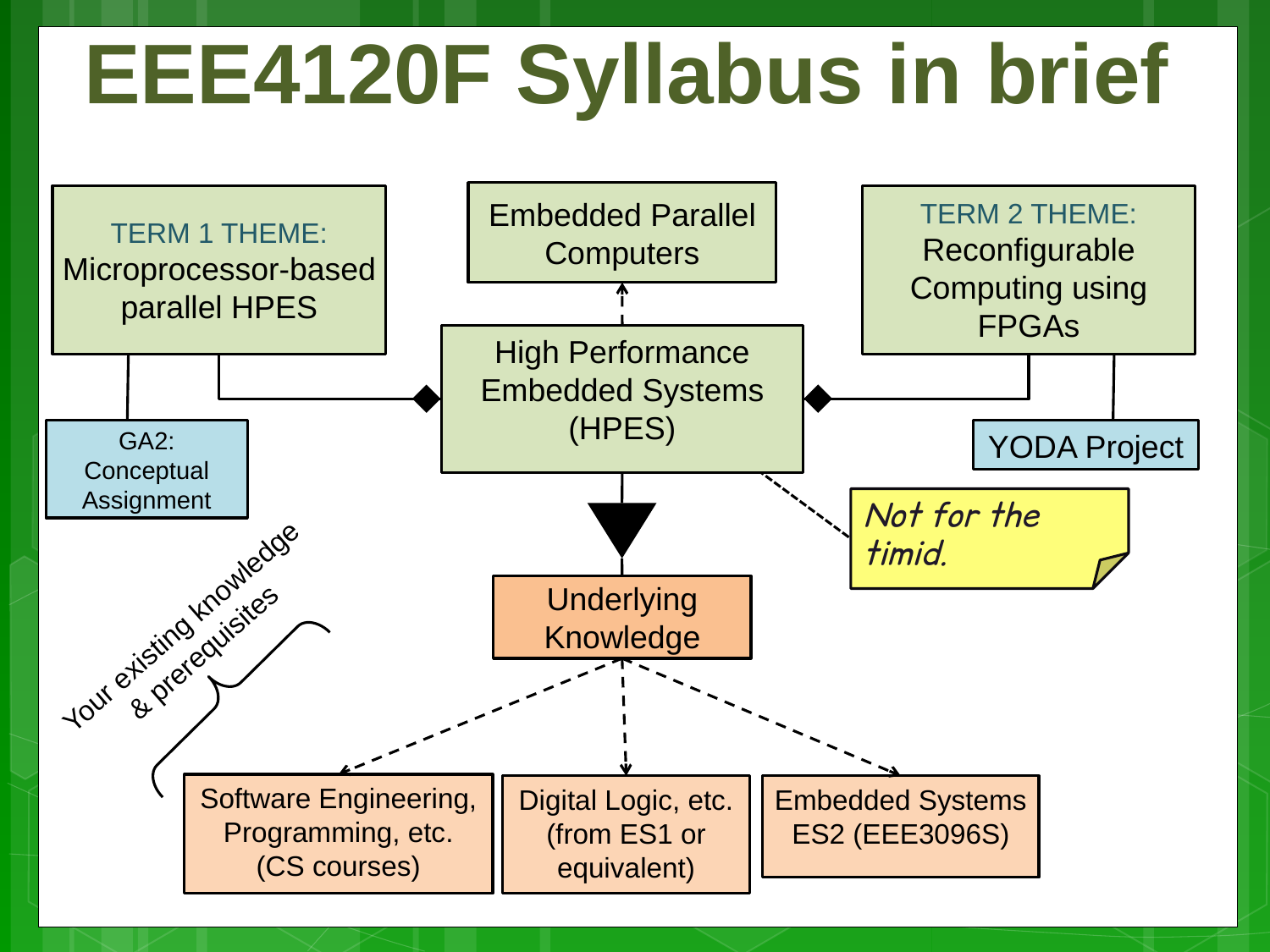

EEE4120F Syllabus in brief
Embedded Parallel Computers
TERM 1 THEME:
Microprocessor-based parallel HPES
TERM 2 THEME:
Reconfigurable
Computing using FPGAs
High Performance Embedded Systems (HPES)

GA2:
Conceptual Assignment
YODA Project
Not for the timid.

Underlying Knowledge

Your existing knowledge
& prerequisites
Software Engineering, Programming, etc.
(CS courses)
Digital Logic, etc.
(from ES1 or equivalent)
Embedded Systems ES2 (EEE3096S)